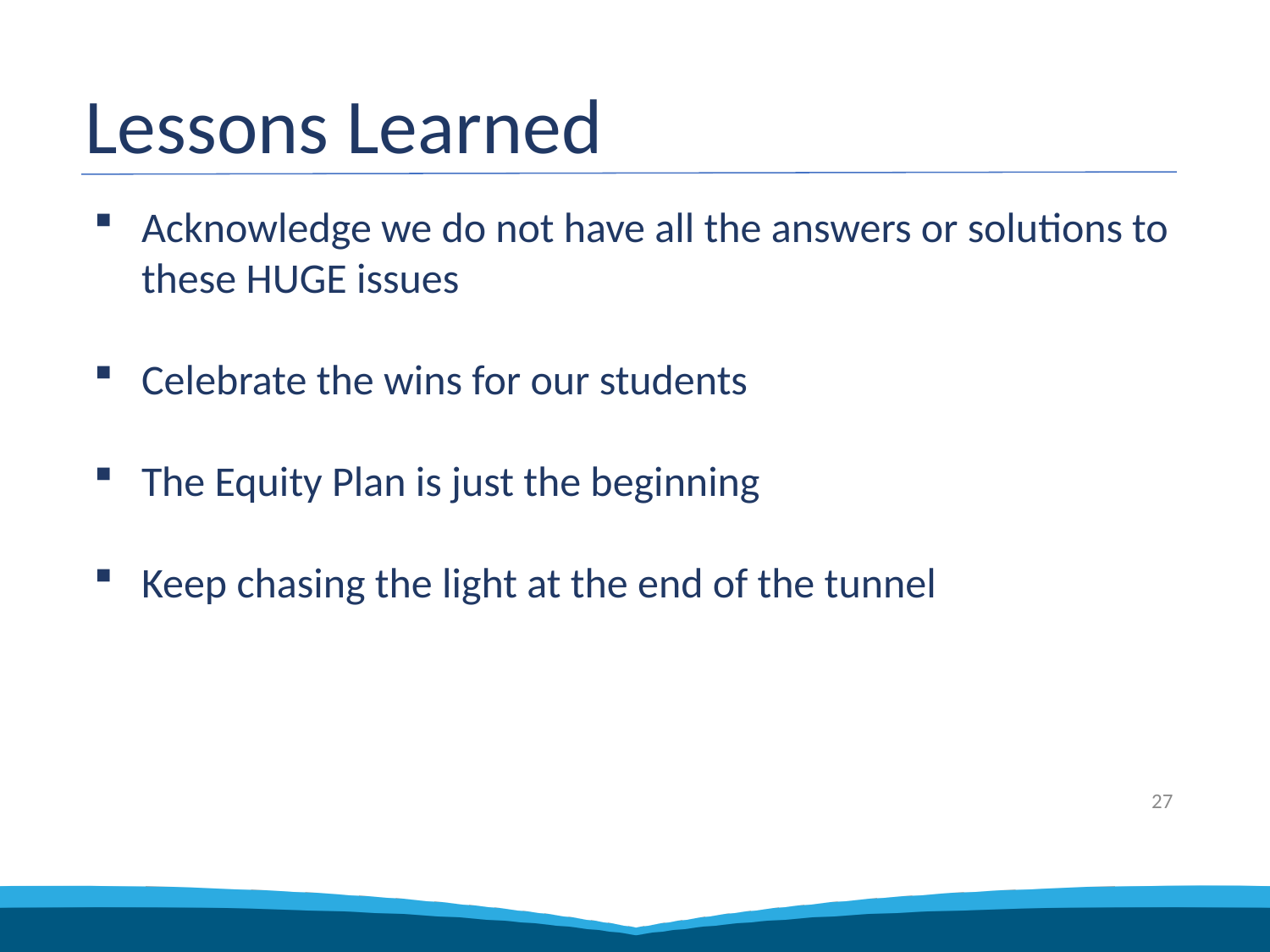

# Lessons Learned
Acknowledge we do not have all the answers or solutions to these HUGE issues

Celebrate the wins for our students

The Equity Plan is just the beginning

Keep chasing the light at the end of the tunnel
27